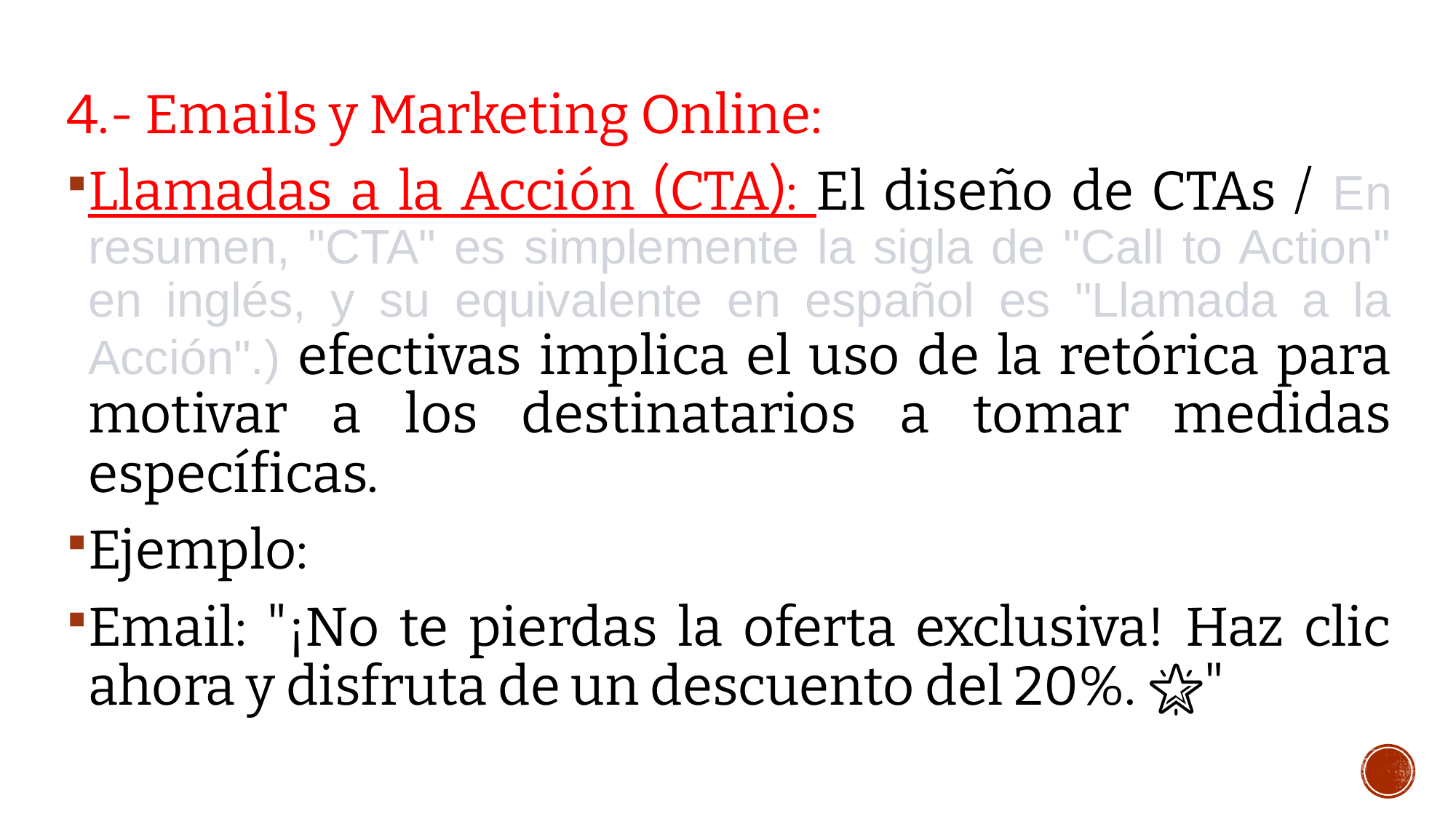

4.- Emails y Marketing Online:
Llamadas a la Acción (CTA): El diseño de CTAs / En resumen, "CTA" es simplemente la sigla de "Call to Action" en inglés, y su equivalente en español es "Llamada a la Acción".) efectivas implica el uso de la retórica para motivar a los destinatarios a tomar medidas específicas.
Ejemplo:
Email: "¡No te pierdas la oferta exclusiva! Haz clic ahora y disfruta de un descuento del 20%. 🌟"